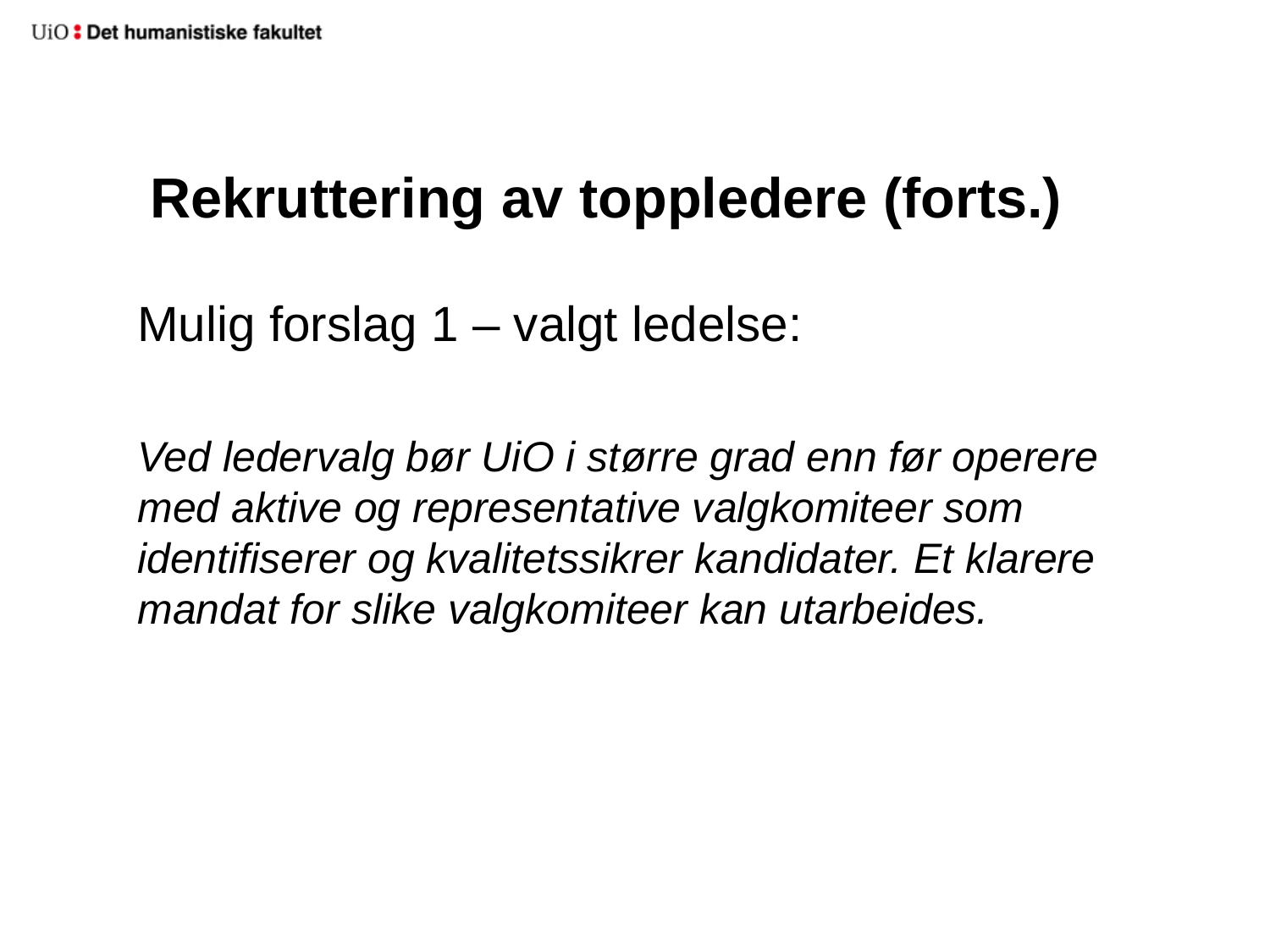

# Rekruttering av toppledere (forts.)
Mulig forslag 1 – valgt ledelse:

Ved ledervalg bør UiO i større grad enn før operere med aktive og representative valgkomiteer som identifiserer og kvalitetssikrer kandidater. Et klarere mandat for slike valgkomiteer kan utarbeides.